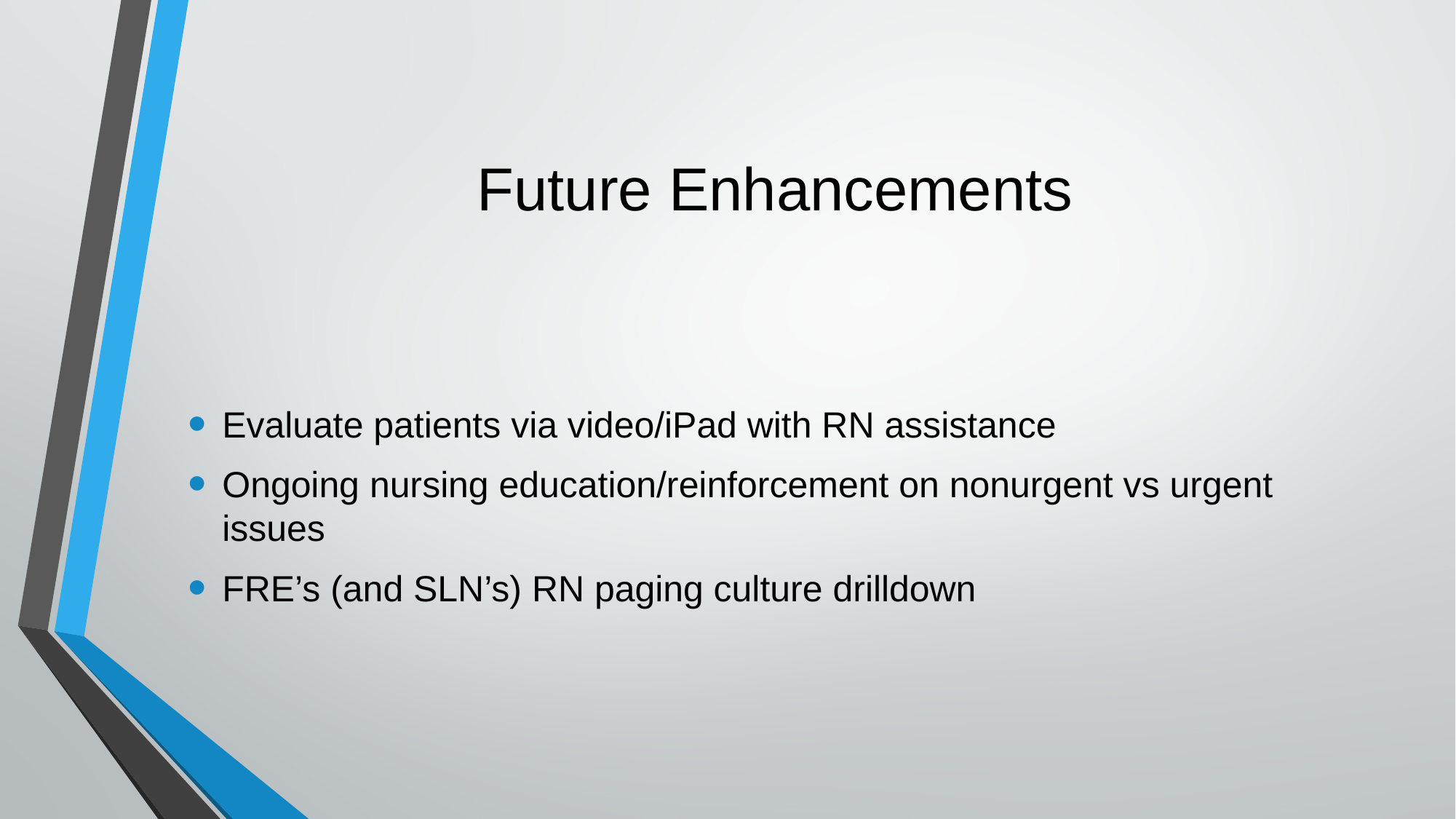

# Future Enhancements
Evaluate patients via video/iPad with RN assistance
Ongoing nursing education/reinforcement on nonurgent vs urgent issues
FRE’s (and SLN’s) RN paging culture drilldown